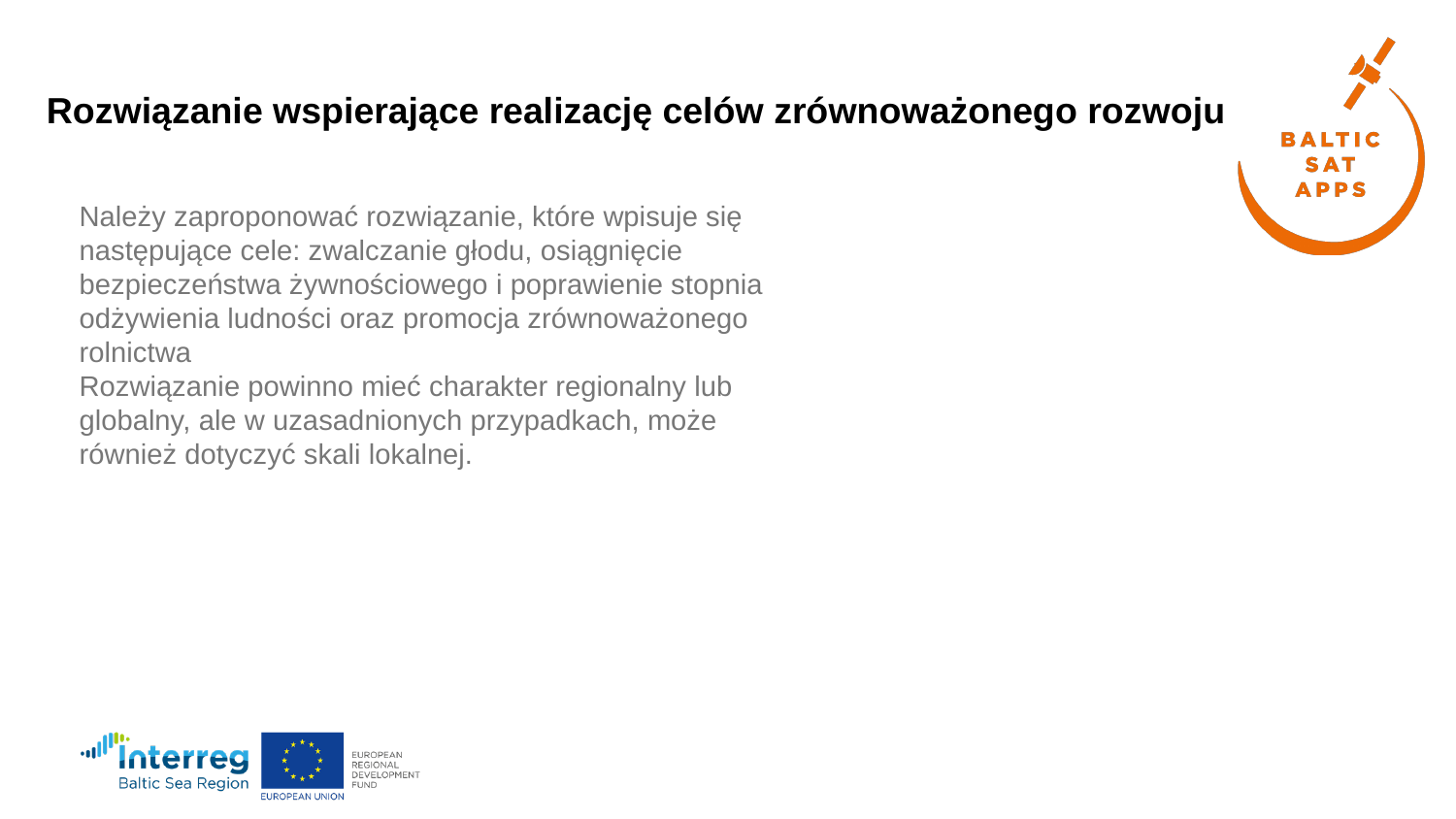

Rozwiązanie wspierające realizację celów zrównoważonego rozwoju
Należy zaproponować rozwiązanie, które wpisuje się następujące cele: zwalczanie głodu, osiągnięcie bezpieczeństwa żywnościowego i poprawienie stopnia odżywienia ludności oraz promocja zrównoważonego rolnictwa
Rozwiązanie powinno mieć charakter regionalny lub globalny, ale w uzasadnionych przypadkach, może również dotyczyć skali lokalnej.